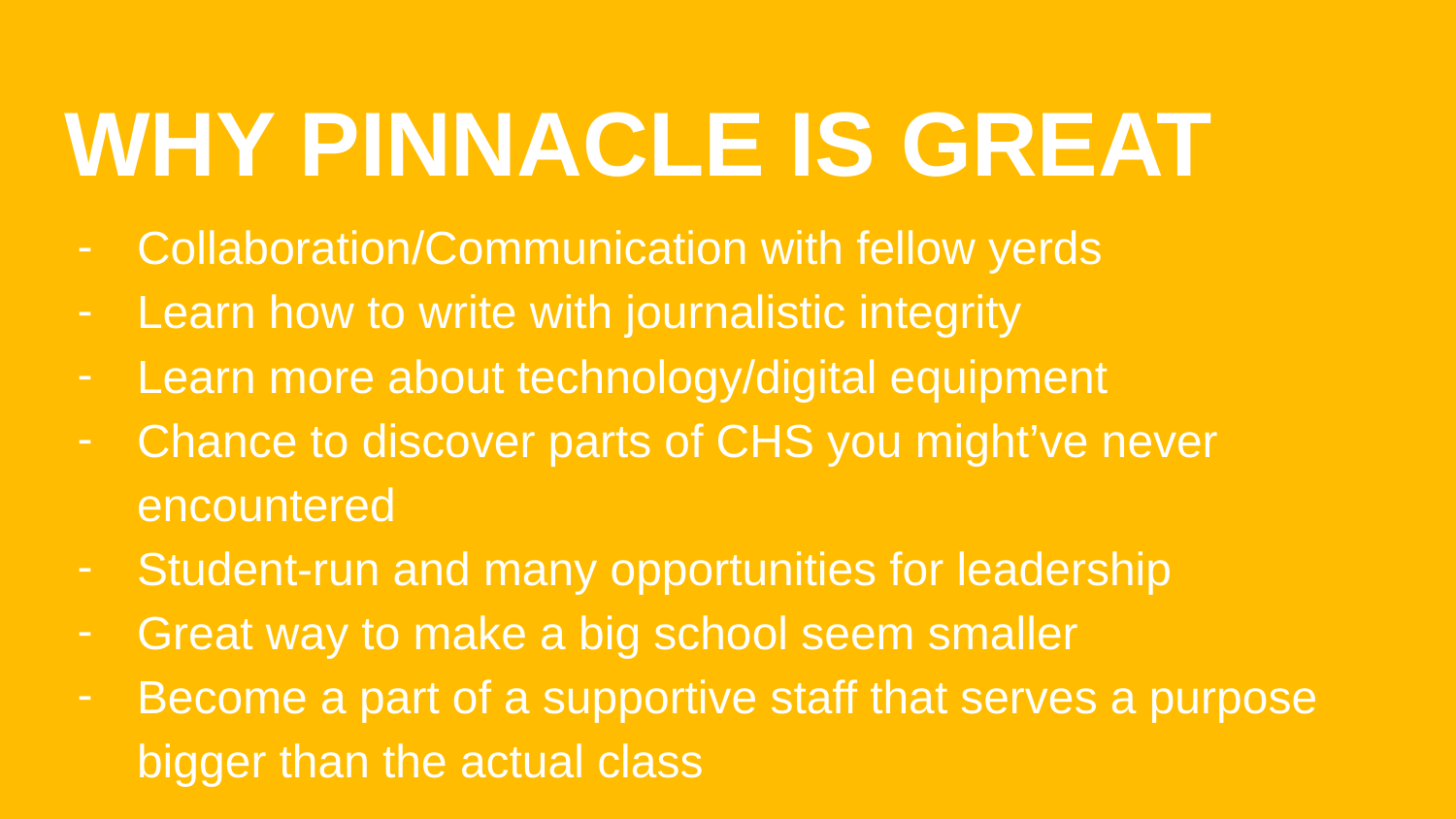

# WHY PINNACLE IS GREAT
Collaboration/Communication with fellow yerds
Learn how to write with journalistic integrity
Learn more about technology/digital equipment
Chance to discover parts of CHS you might’ve never encountered
Student-run and many opportunities for leadership
Great way to make a big school seem smaller
Become a part of a supportive staff that serves a purpose bigger than the actual class